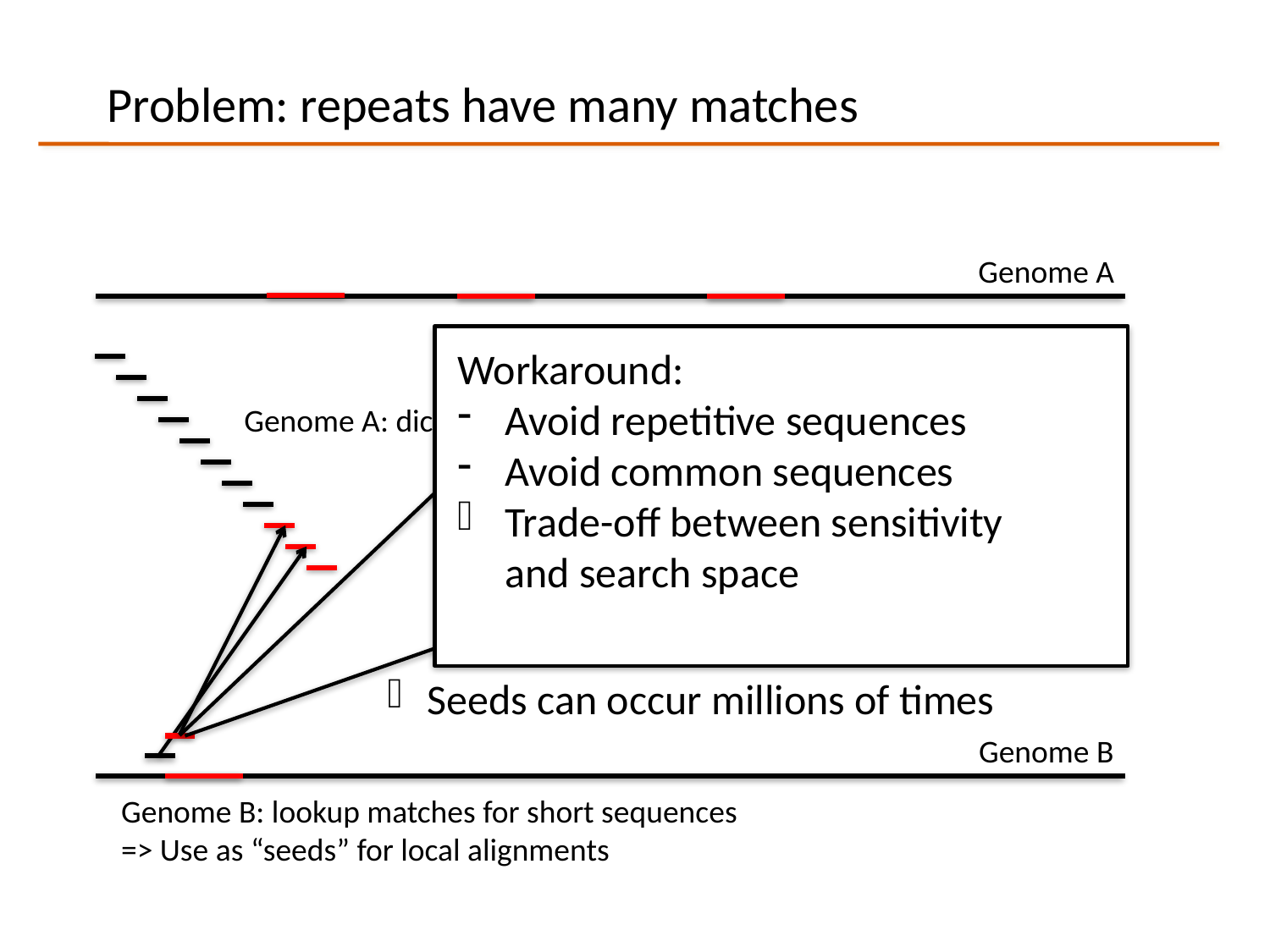

Problem: repeats have many matches

Genome A

Workaround:
Avoid repetitive sequences
Avoid common sequences
Trade-off between sensitivity and search space

Genome A: dictionary of short (11-16bp), overlapping sequences
Seeds can occur millions of times

Genome B
Genome B: lookup matches for short sequences
=> Use as “seeds” for local alignments